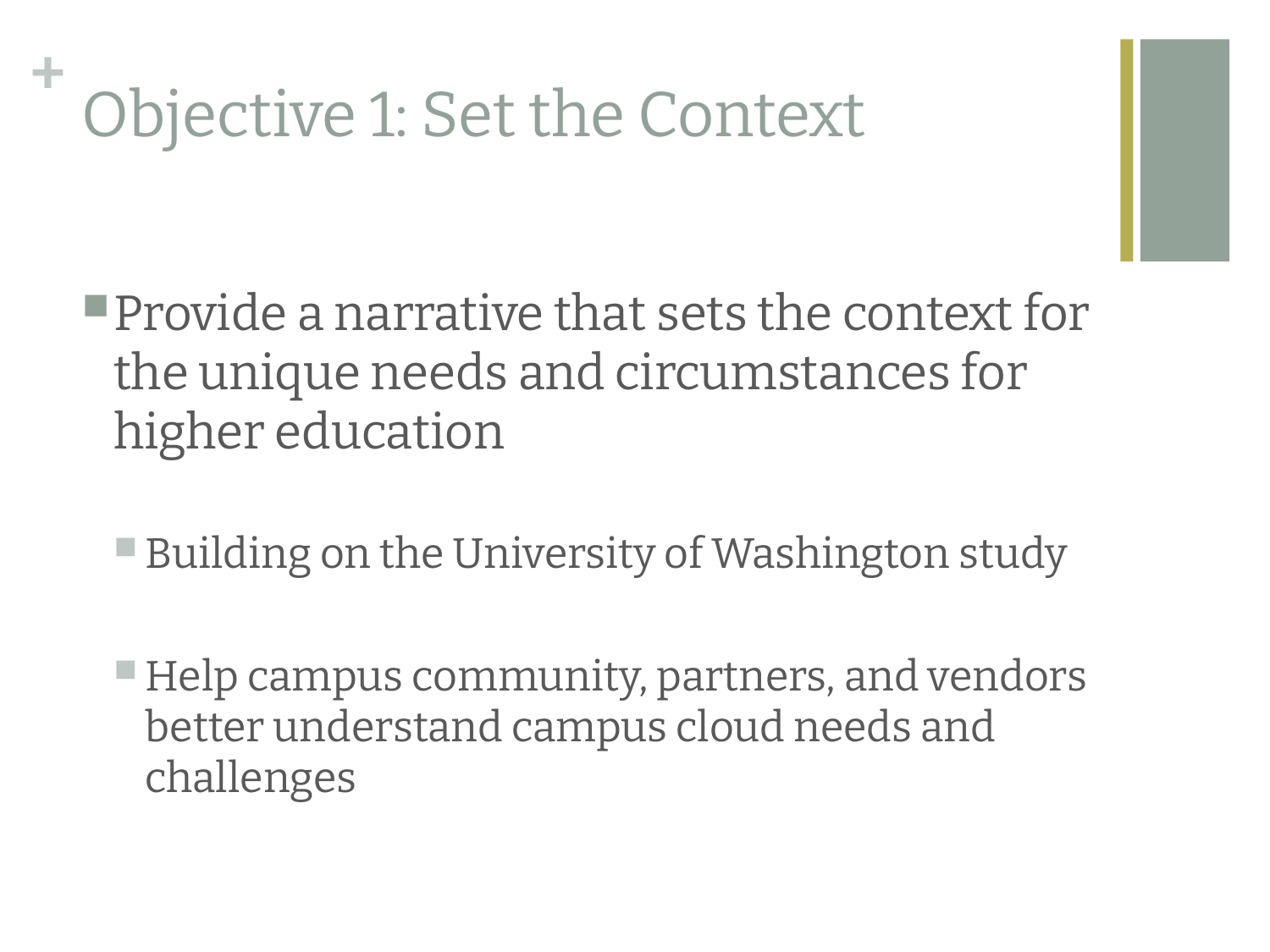

# Objective 1: Set the Context
Provide a narrative that sets the context for the unique needs and circumstances for higher education

Building on the University of Washington study

Help campus community, partners, and vendors better understand campus cloud needs and challenges